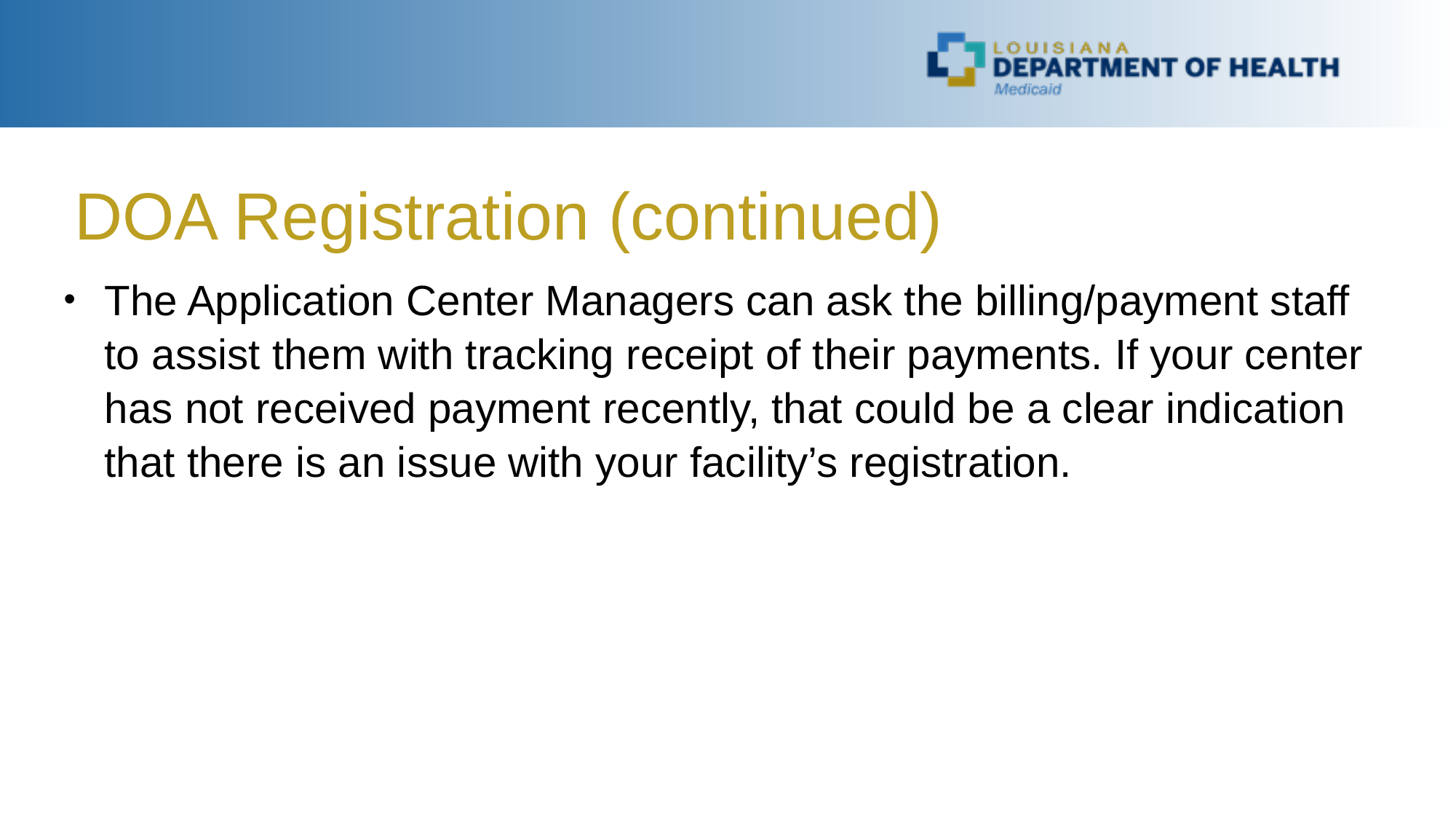

DOA Registration (continued)
The Application Center Managers can ask the billing/payment staff to assist them with tracking receipt of their payments. If your center has not received payment recently, that could be a clear indication that there is an issue with your facility’s registration.